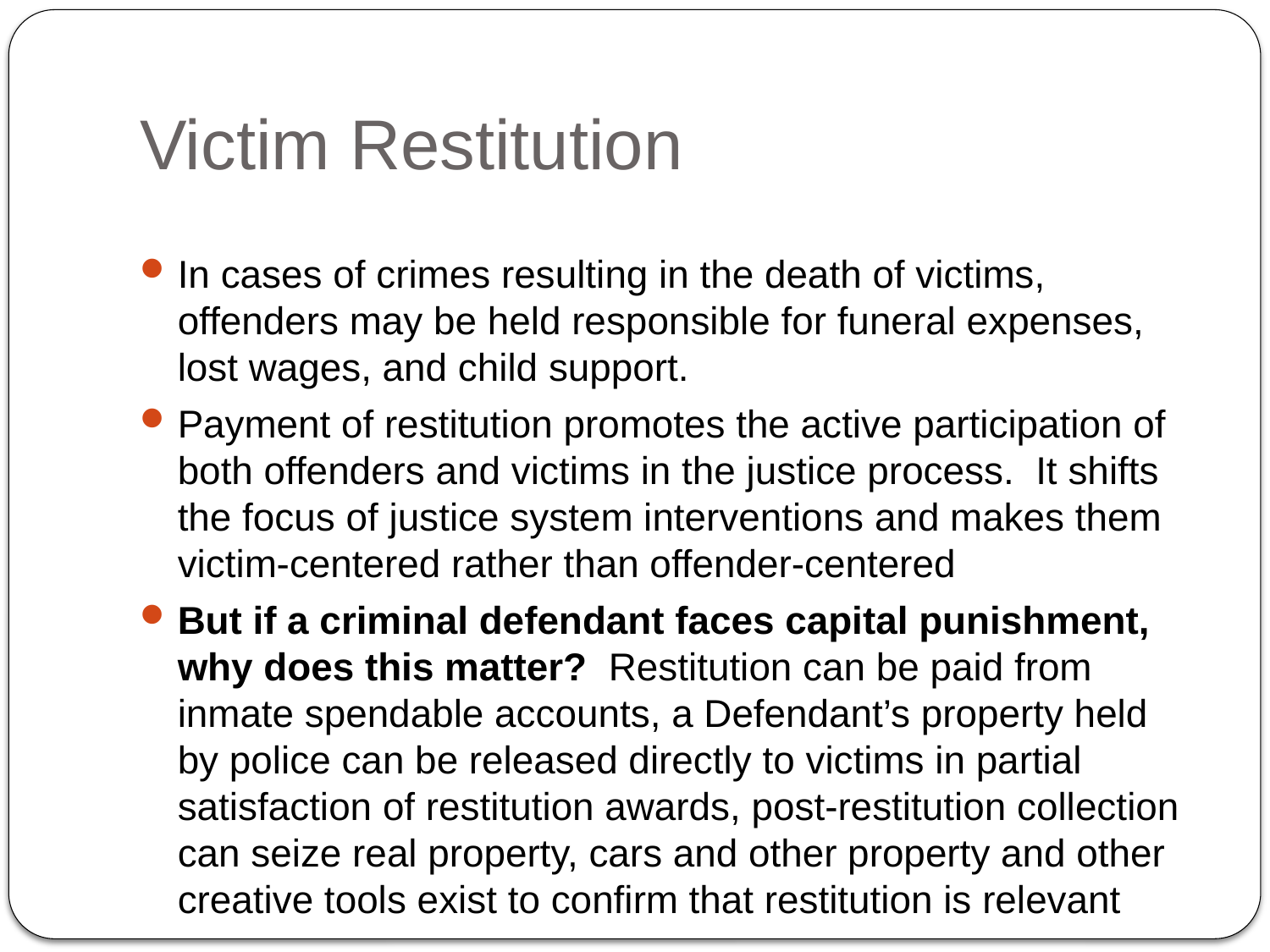

# Victim Restitution
In cases of crimes resulting in the death of victims, offenders may be held responsible for funeral expenses, lost wages, and child support.
Payment of restitution promotes the active participation of both offenders and victims in the justice process.  It shifts the focus of justice system interventions and makes them victim-centered rather than offender-centered
But if a criminal defendant faces capital punishment, why does this matter?  Restitution can be paid from inmate spendable accounts, a Defendant’s property held by police can be released directly to victims in partial satisfaction of restitution awards, post-restitution collection can seize real property, cars and other property and other creative tools exist to confirm that restitution is relevant